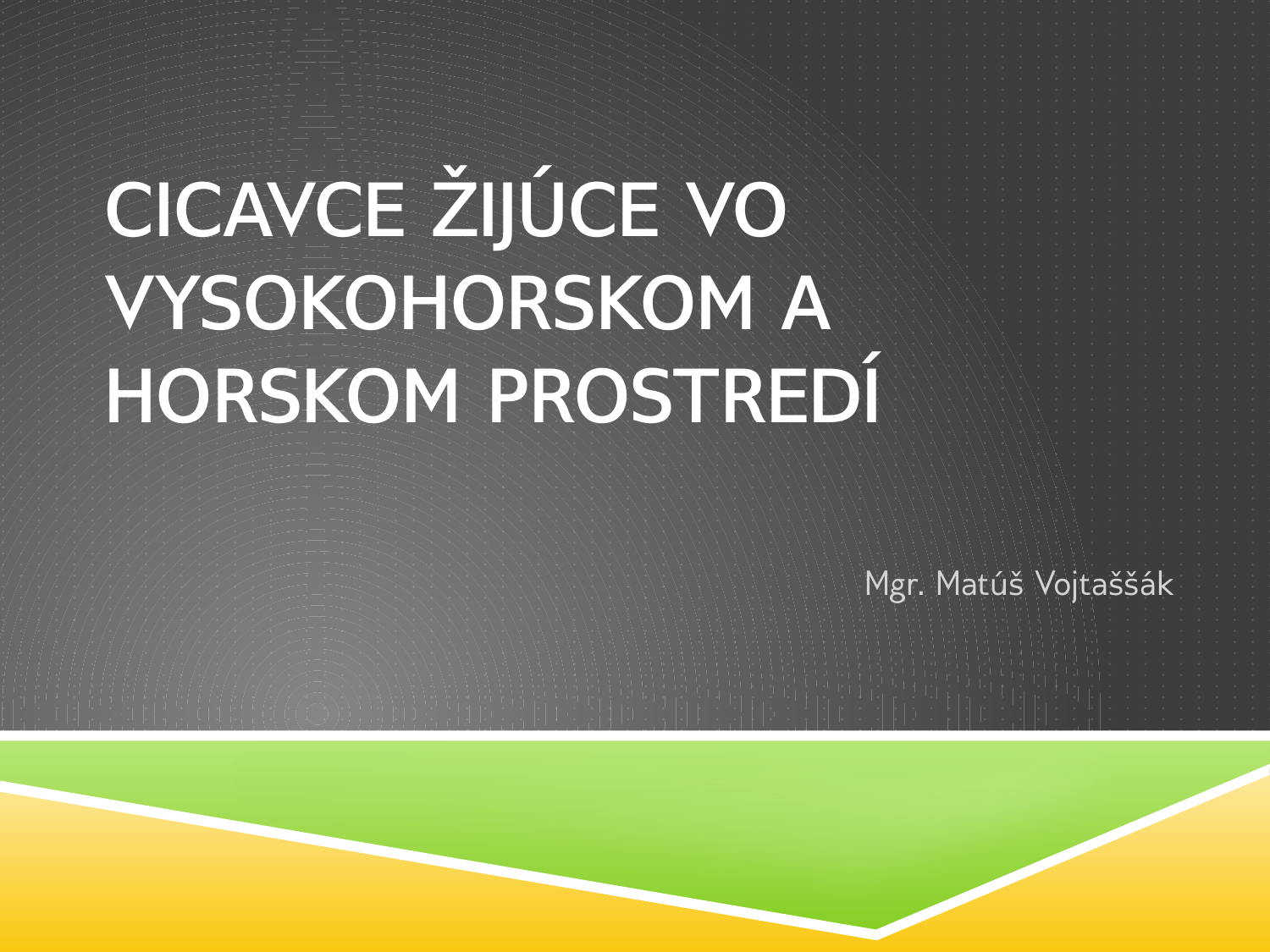

# Cicavce žijúce vo vysokohorskom a horskom prostredí

Mgr. Matúš Vojtaššák